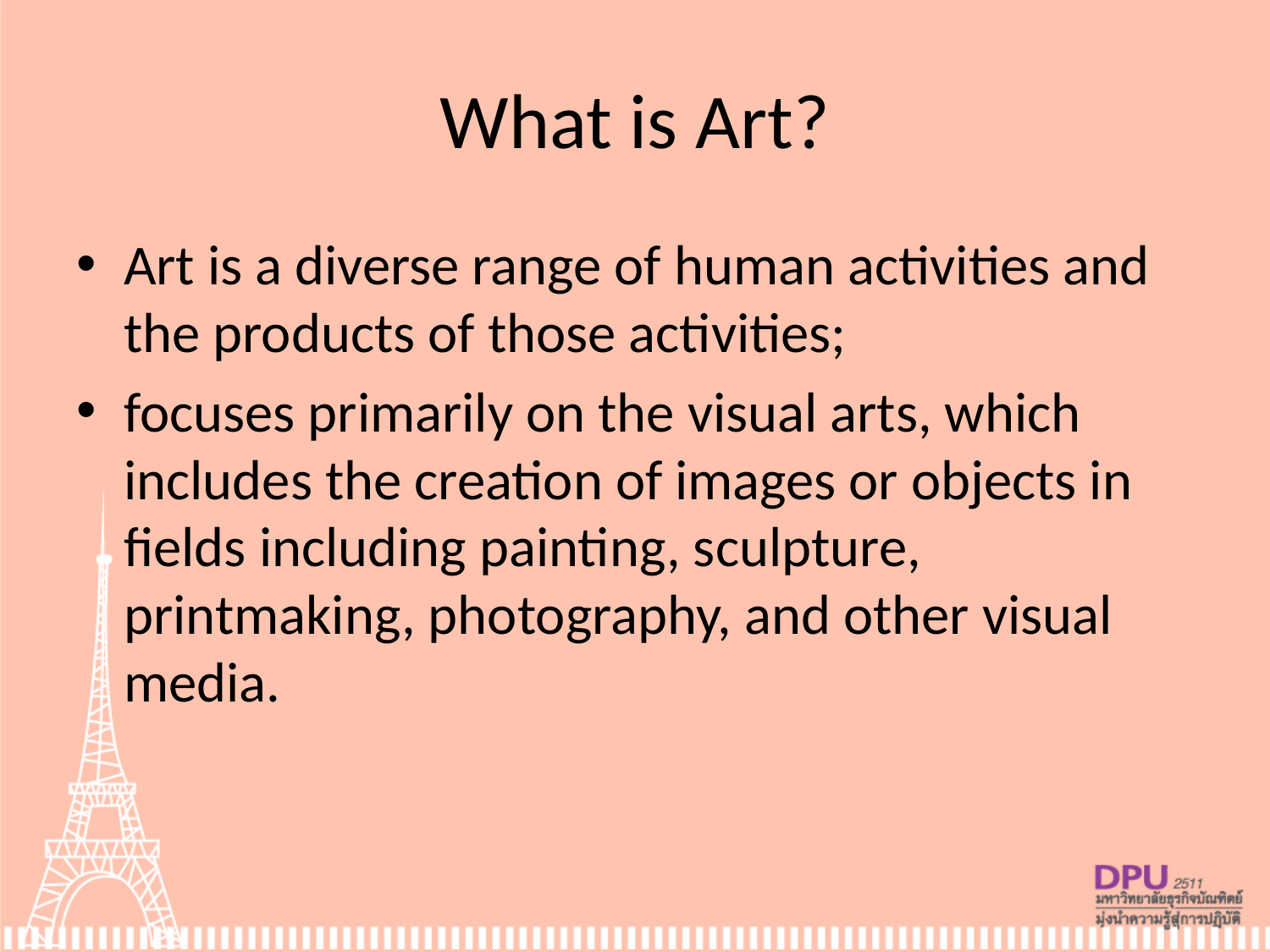

# What is Art?
Art is a diverse range of human activities and the products of those activities;
focuses primarily on the visual arts, which includes the creation of images or objects in fields including painting, sculpture, printmaking, photography, and other visual media.